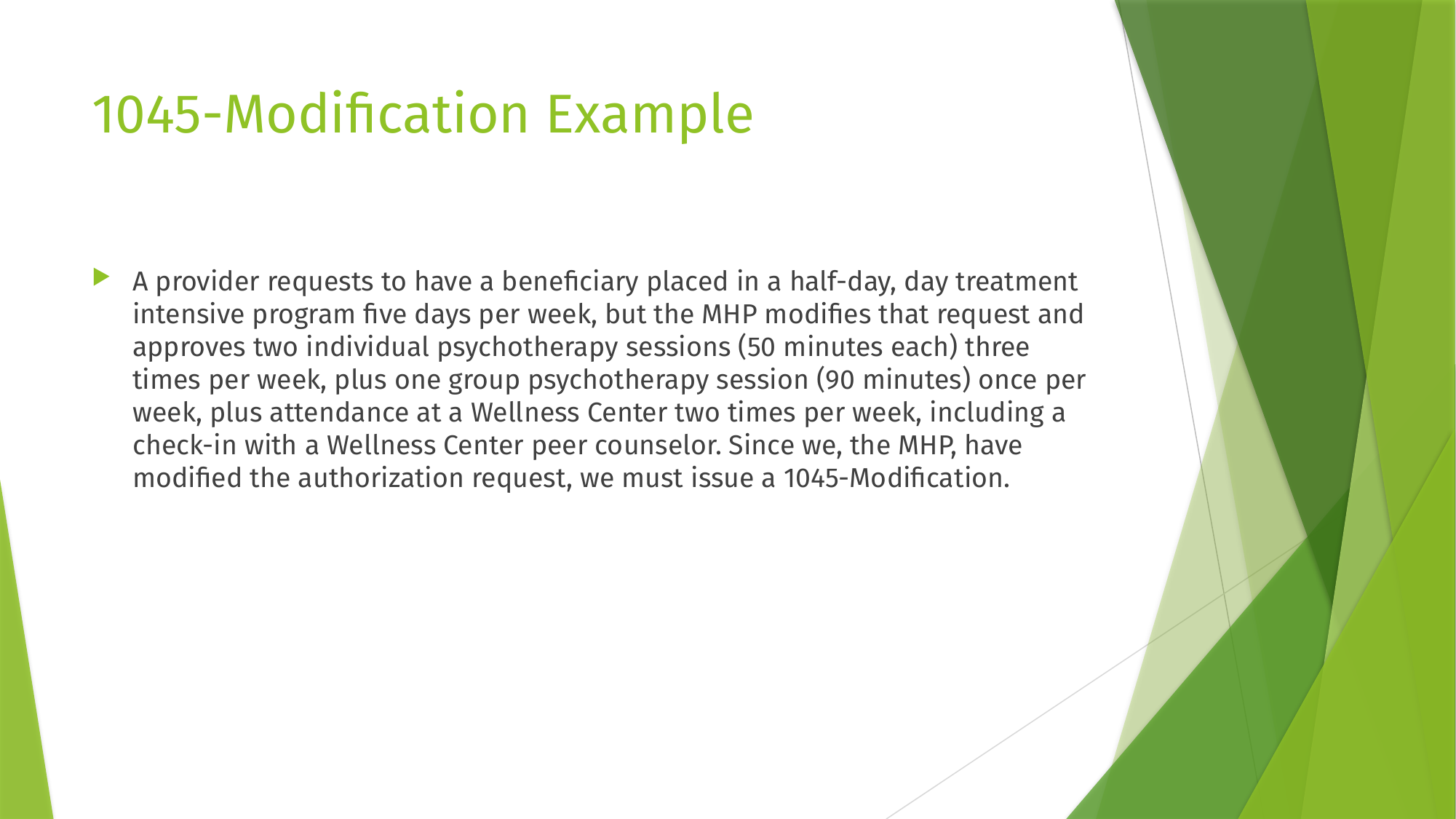

# 1045-Modification Example
A provider requests to have a beneficiary placed in a half-day, day treatment intensive program five days per week, but the MHP modifies that request and approves two individual psychotherapy sessions (50 minutes each) three times per week, plus one group psychotherapy session (90 minutes) once per week, plus attendance at a Wellness Center two times per week, including a check-in with a Wellness Center peer counselor. Since we, the MHP, have modified the authorization request, we must issue a 1045-Modification.